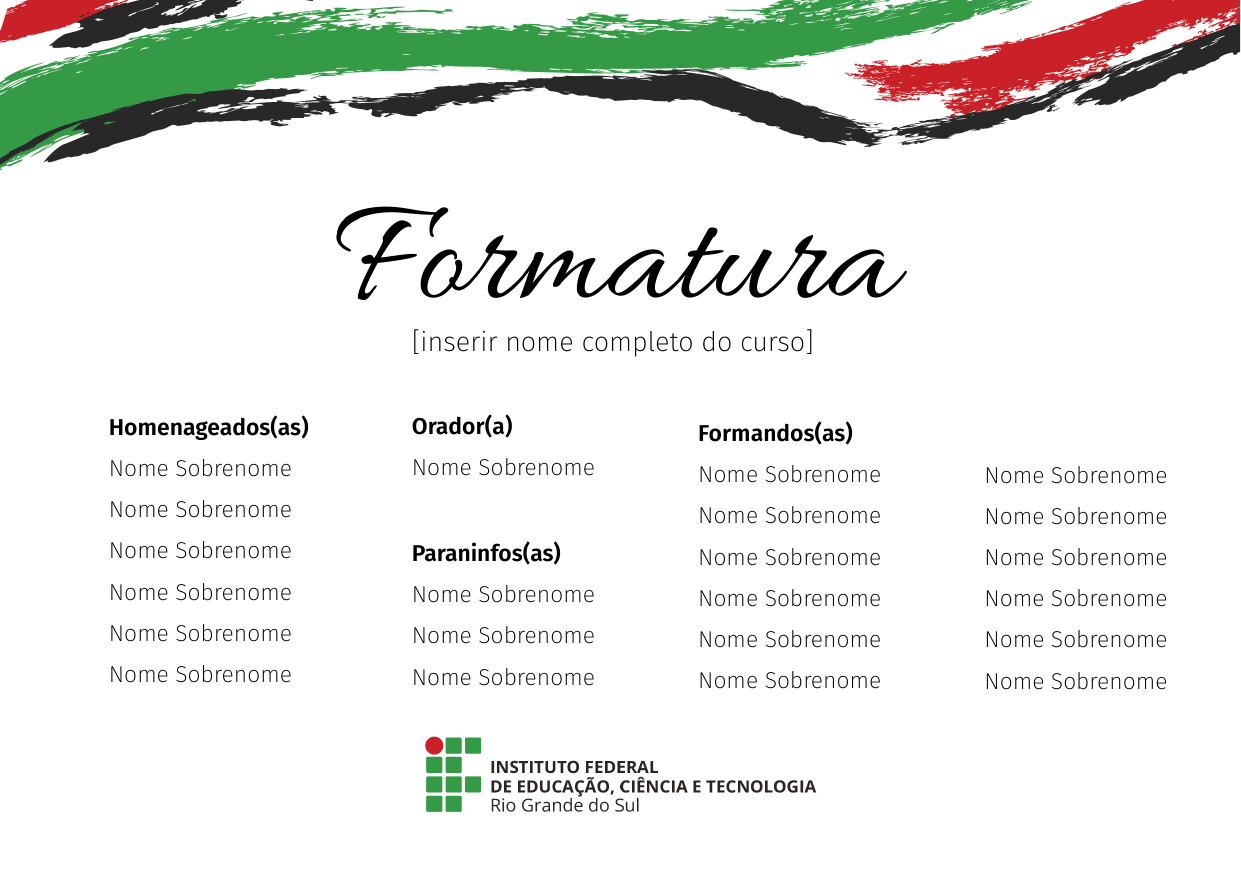

[inserir nome completo do curso]
Orador(a)
Nome Sobrenome

Paraninfos(as)
Nome Sobrenome
Nome Sobrenome
Nome Sobrenome

Homenageados(as)
Nome Sobrenome
Nome Sobrenome
Nome Sobrenome
Nome Sobrenome
Nome Sobrenome
Nome Sobrenome

Formandos(as)
Nome Sobrenome
Nome Sobrenome
Nome Sobrenome
Nome Sobrenome
Nome Sobrenome
Nome Sobrenome

Nome Sobrenome
Nome Sobrenome
Nome Sobrenome
Nome Sobrenome
Nome Sobrenome
Nome Sobrenome